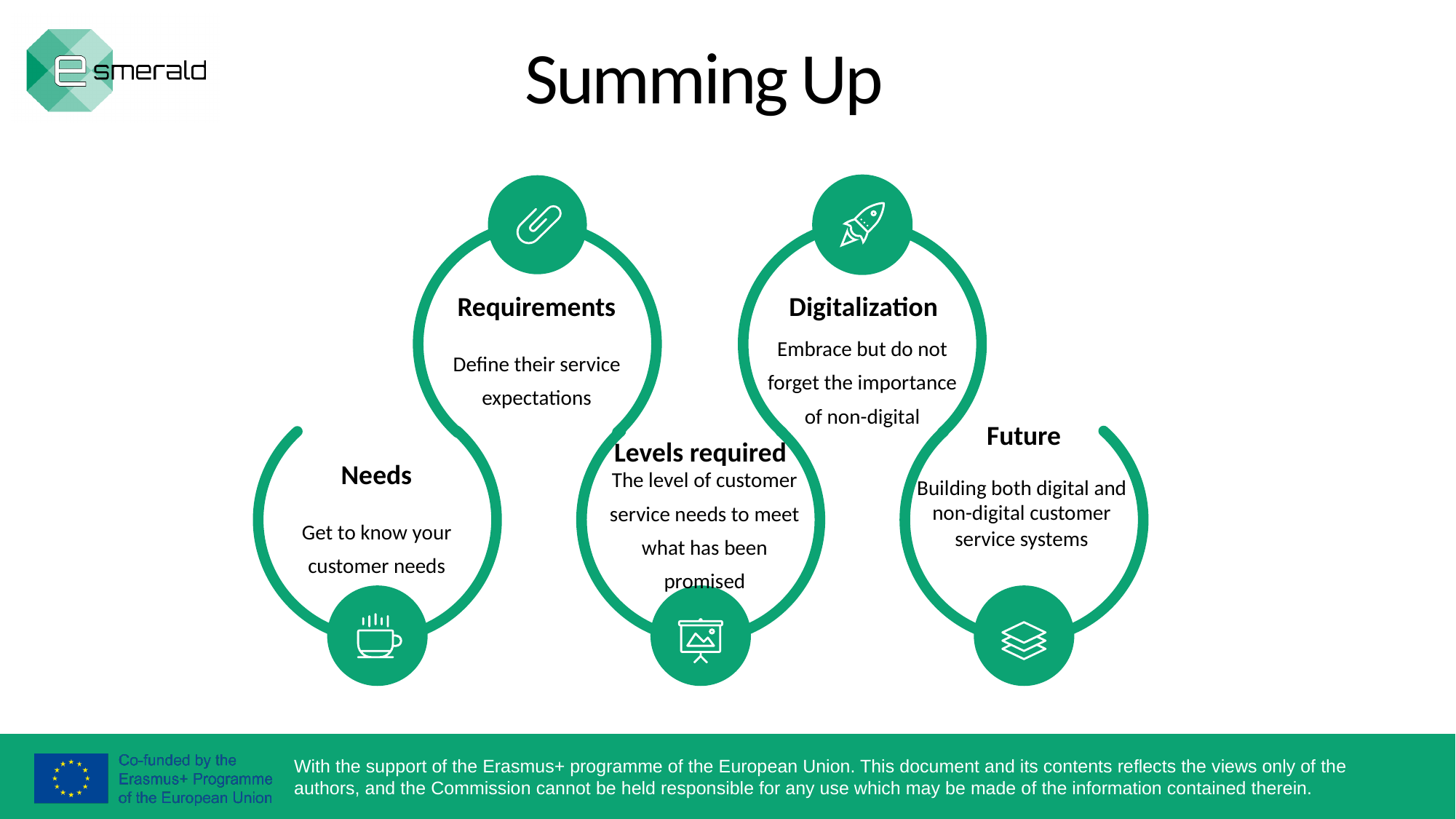

Summing Up

Requirements
Digitalization
Embrace but do not forget the importance of non-digital
Define their service expectations

Future
Levels required
Needs
The level of customer service needs to meet what has been promised
Building both digital and non-digital customer service systems
Get to know your customer needs